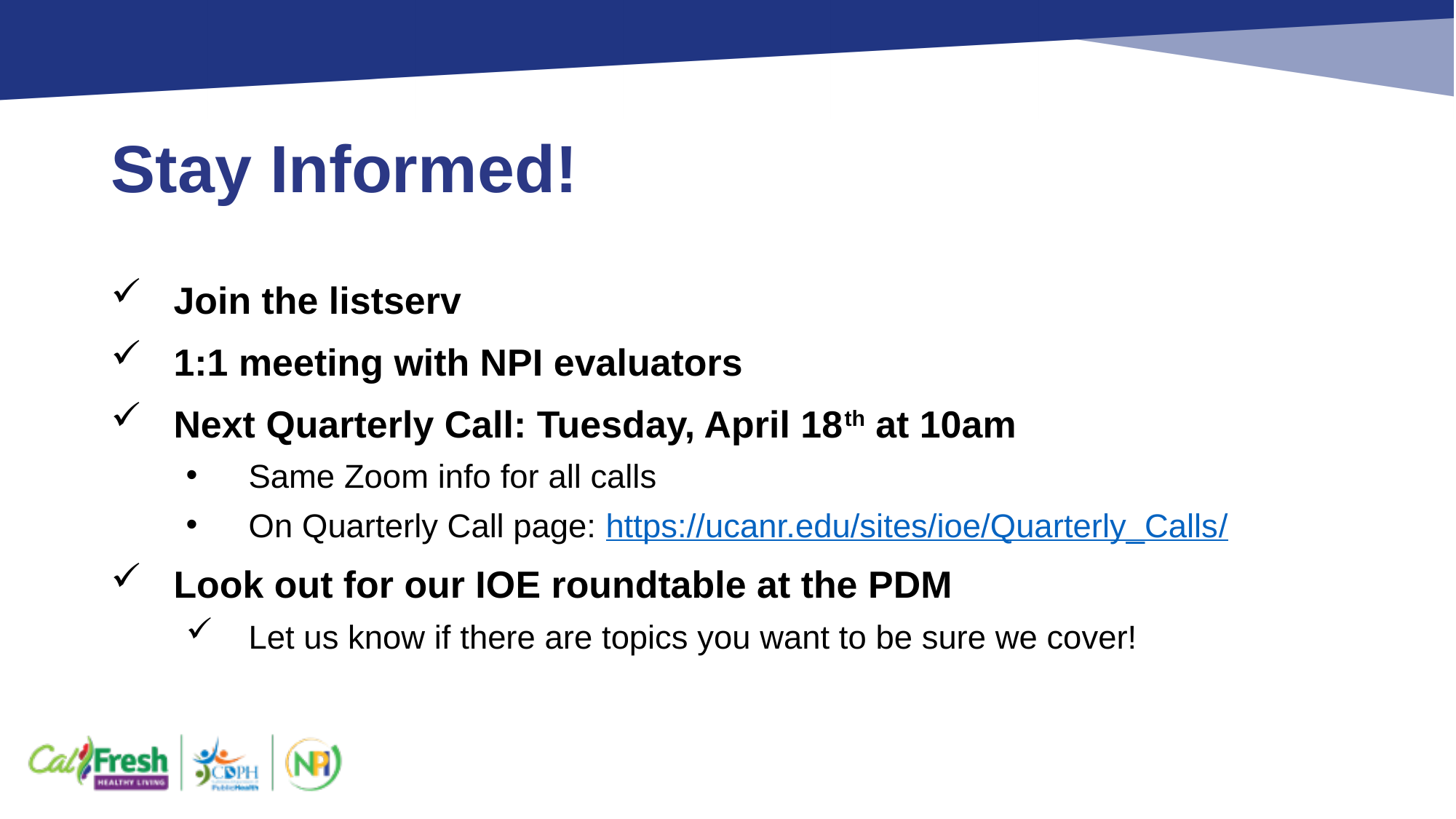

# Stay Informed!
Join the listserv
1:1 meeting with NPI evaluators
Next Quarterly Call: Tuesday, April 18th at 10am
Same Zoom info for all calls
On Quarterly Call page: https://ucanr.edu/sites/ioe/Quarterly_Calls/
Look out for our IOE roundtable at the PDM
Let us know if there are topics you want to be sure we cover!